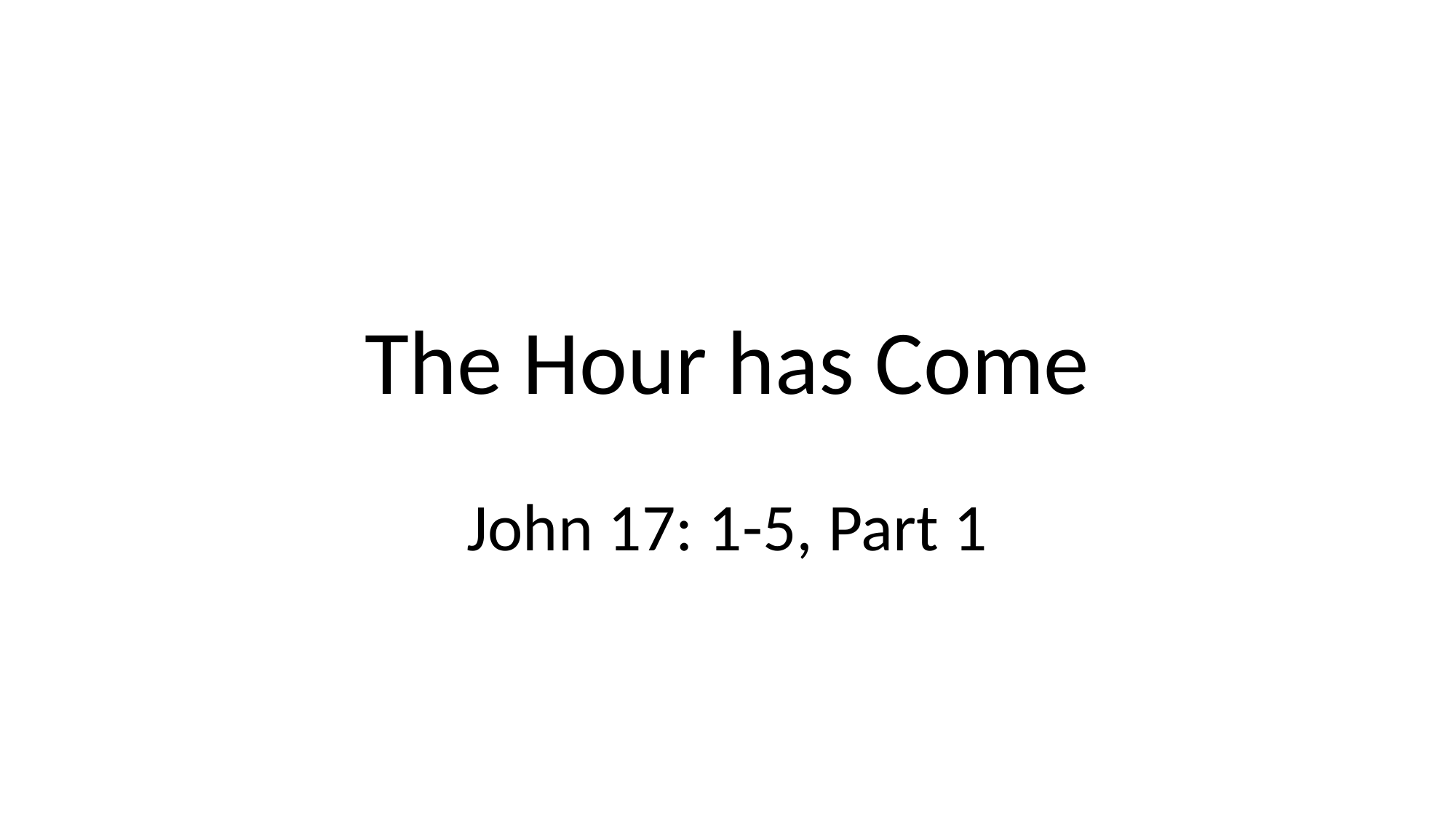

# The Hour has Come
John 17: 1-5, Part 1